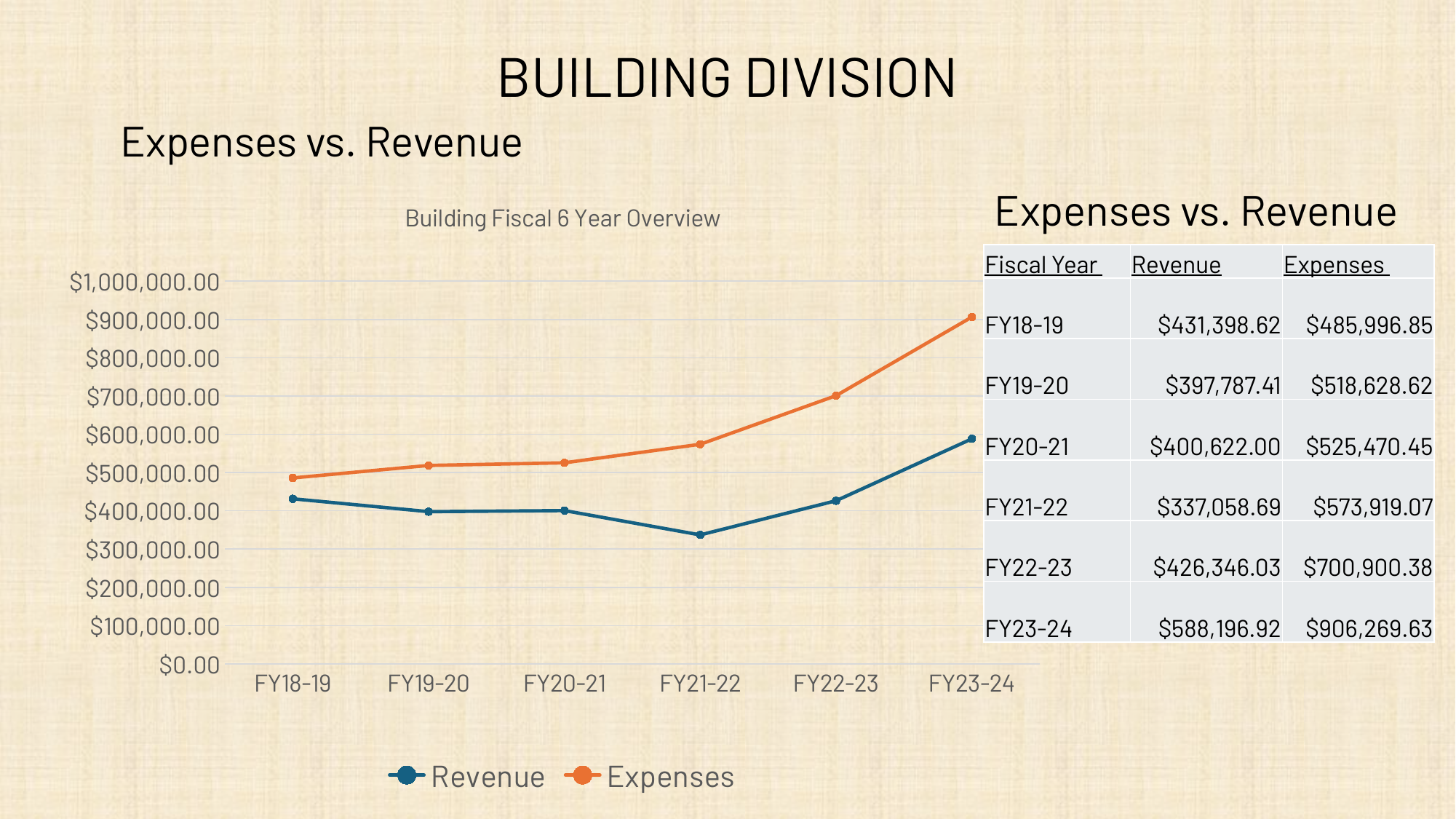

# BUILDING DIVISION
Expenses vs. Revenue

### Chart: Building Fiscal 6 Year Overview

| Category | Revenue | Expenses  |
|---|---|---|
| FY18-19 | 431398.62 | 485996.85 |
| FY19-20 | 397787.41000000003 | 518628.62 |
| FY20-21 | 400622.0 | 525470.45 |
| FY21-22 | 337058.69 | 573919.07 |
| FY22-23 | 426346.03 | 700900.3800000001 |
| FY23-24 | 588196.92 | 906269.6300000001 |
Expenses vs. Revenue
| Fiscal Year | Revenue | Expenses |
| --- | --- | --- |
| FY18-19 | $431,398.62 | $485,996.85 |
| FY19-20 | $397,787.41 | $518,628.62 |
| FY20-21 | $400,622.00 | $525,470.45 |
| FY21-22 | $337,058.69 | $573,919.07 |
| FY22-23 | $426,346.03 | $700,900.38 |
| FY23-24 | $588,196.92 | $906,269.63 |